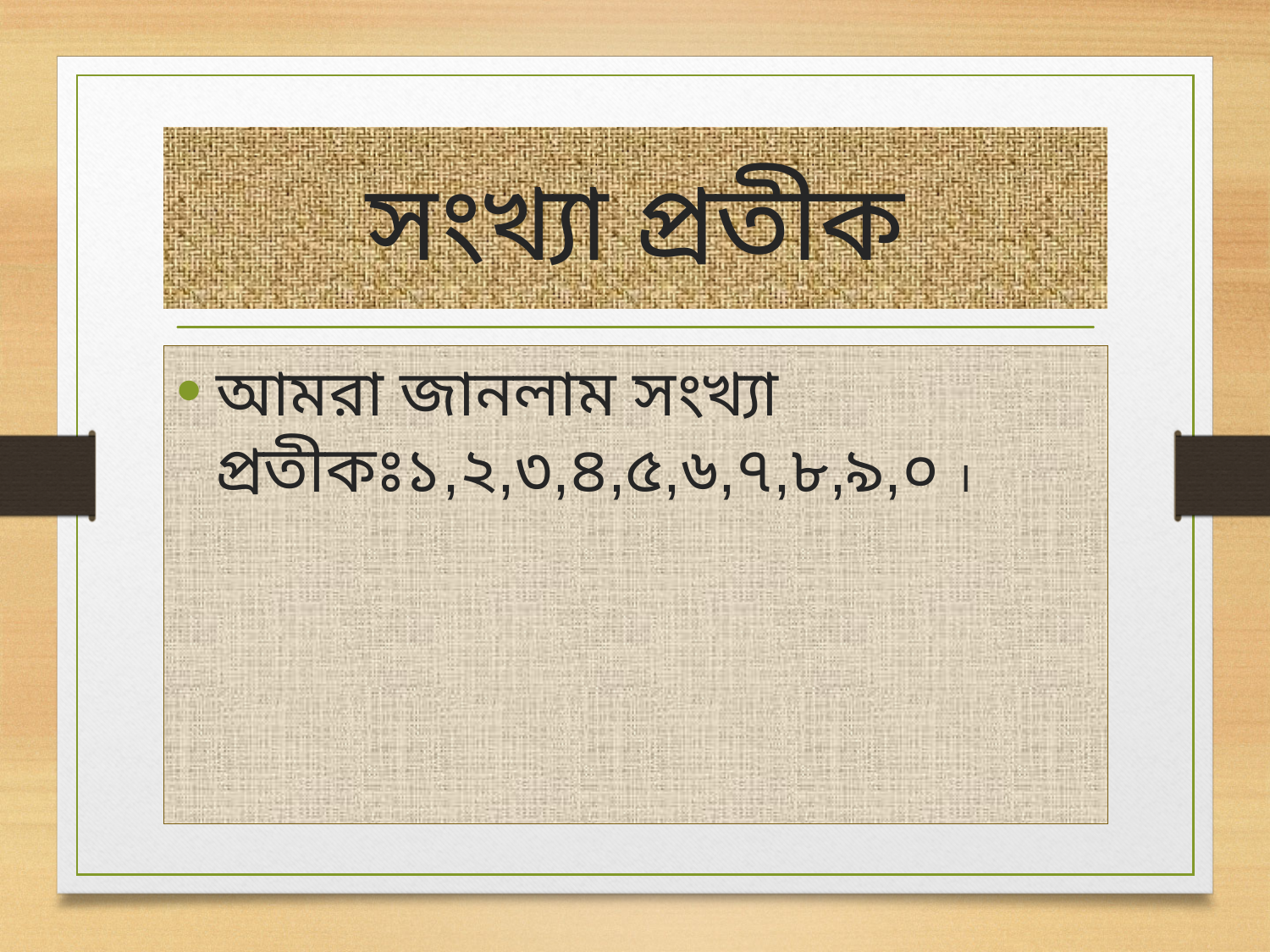

# সংখ্যা প্রতীক
আমরা জানলাম সংখ্যা প্রতীকঃ১,২,৩,৪,৫,৬,৭,৮,৯,০ ।